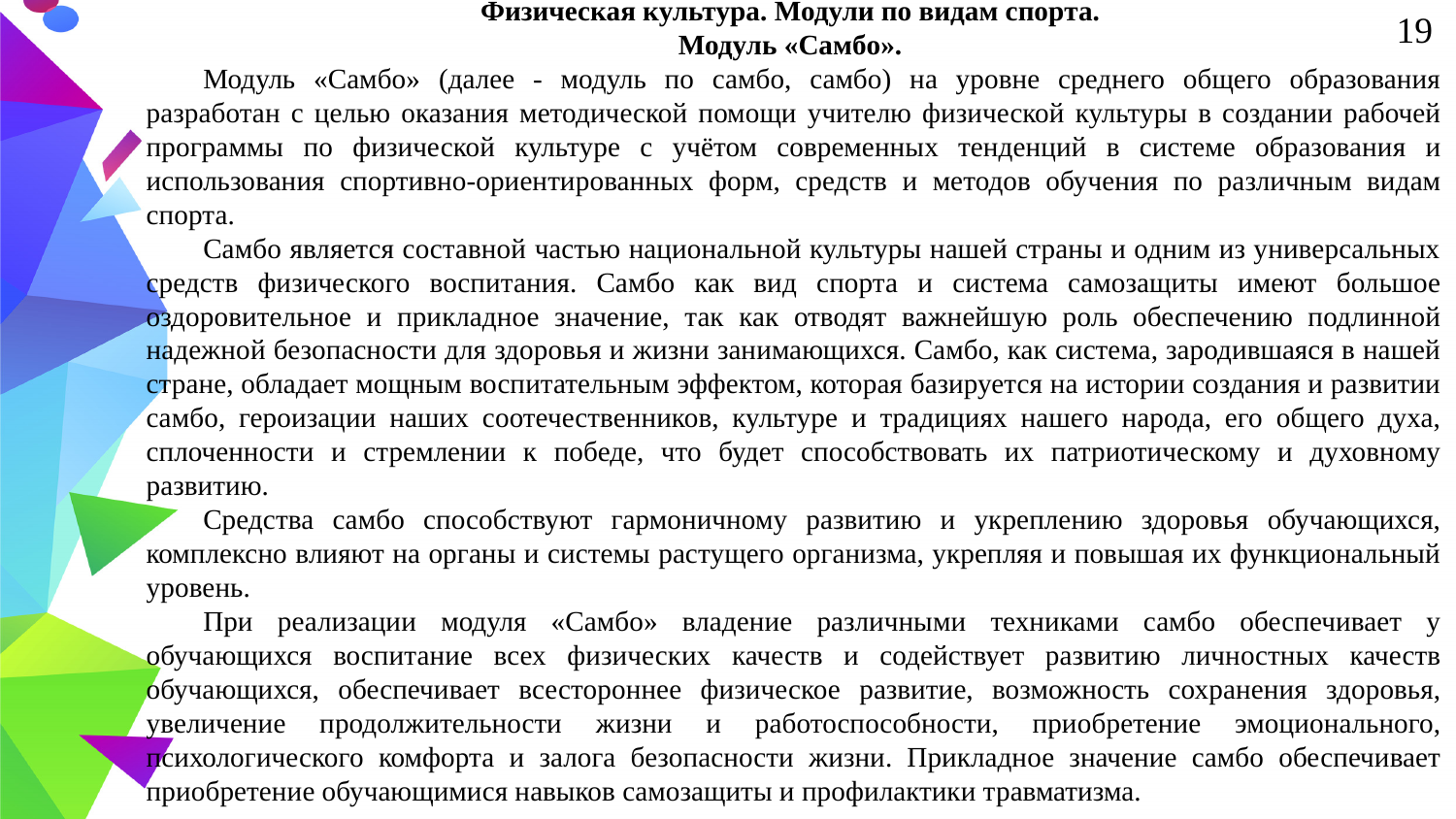

19
Физическая культура. Модули по видам спорта.
Модуль «Самбо».
Модуль «Самбо» (далее - модуль по самбо, самбо) на уровне среднего общего образования разработан с целью оказания методической помощи учителю физической культуры в создании рабочей программы по физической культуре с учётом современных тенденций в системе образования и использования спортивно-ориентированных форм, средств и методов обучения по различным видам спорта.
Самбо является составной частью национальной культуры нашей страны и одним из универсальных средств физического воспитания. Самбо как вид спорта и система самозащиты имеют большое оздоровительное и прикладное значение, так как отводят важнейшую роль обеспечению подлинной надежной безопасности для здоровья и жизни занимающихся. Самбо, как система, зародившаяся в нашей стране, обладает мощным воспитательным эффектом, которая базируется на истории создания и развитии самбо, героизации наших соотечественников, культуре и традициях нашего народа, его общего духа, сплоченности и стремлении к победе, что будет способствовать их патриотическому и духовному развитию.
Средства самбо способствуют гармоничному развитию и укреплению здоровья обучающихся, комплексно влияют на органы и системы растущего организма, укрепляя и повышая их функциональный уровень.
При реализации модуля «Самбо» владение различными техниками самбо обеспечивает у обучающихся воспитание всех физических качеств и содействует развитию личностных качеств обучающихся, обеспечивает всестороннее физическое развитие, возможность сохранения здоровья, увеличение продолжительности жизни и работоспособности, приобретение эмоционального, психологического комфорта и залога безопасности жизни. Прикладное значение самбо обеспечивает приобретение обучающимися навыков самозащиты и профилактики травматизма.